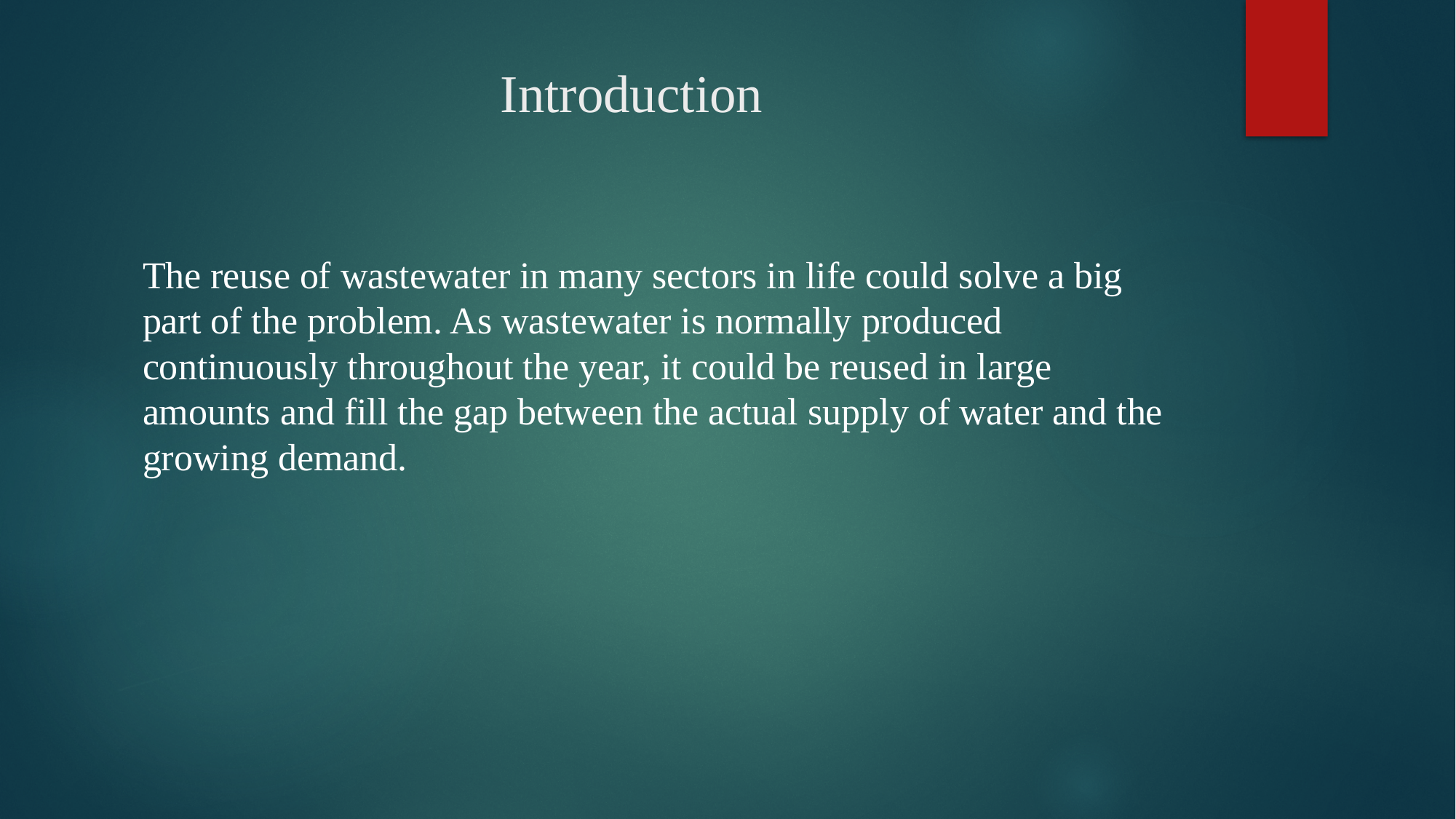

# Introduction
The reuse of wastewater in many sectors in life could solve a big part of the problem. As wastewater is normally produced continuously throughout the year, it could be reused in large amounts and fill the gap between the actual supply of water and the growing demand.